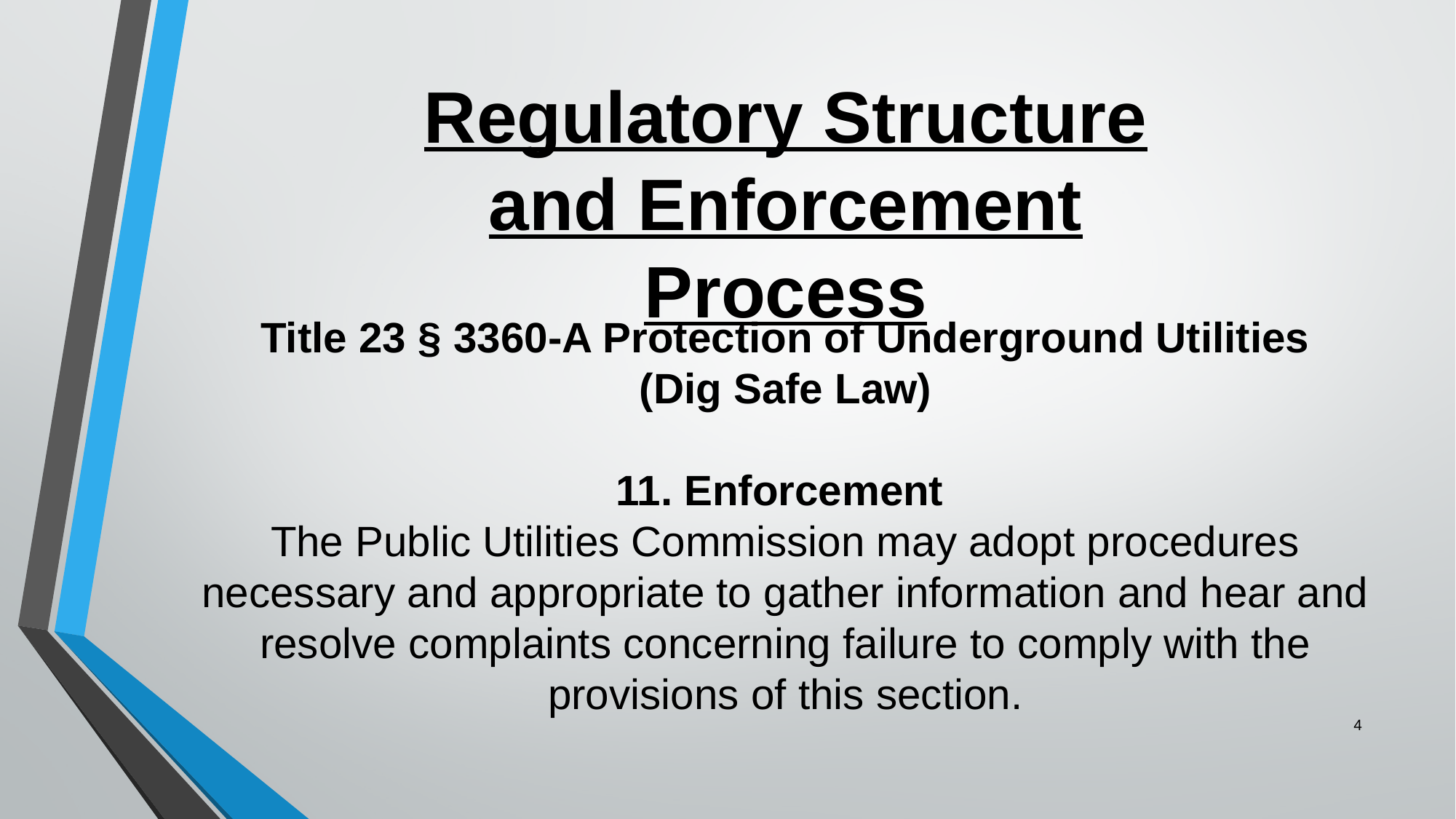

Regulatory Structure and Enforcement Process

Title 23 § 3360-A Protection of Underground Utilities
(Dig Safe Law)

11. Enforcement
The Public Utilities Commission may adopt procedures necessary and appropriate to gather information and hear and resolve complaints concerning failure to comply with the provisions of this section.
4